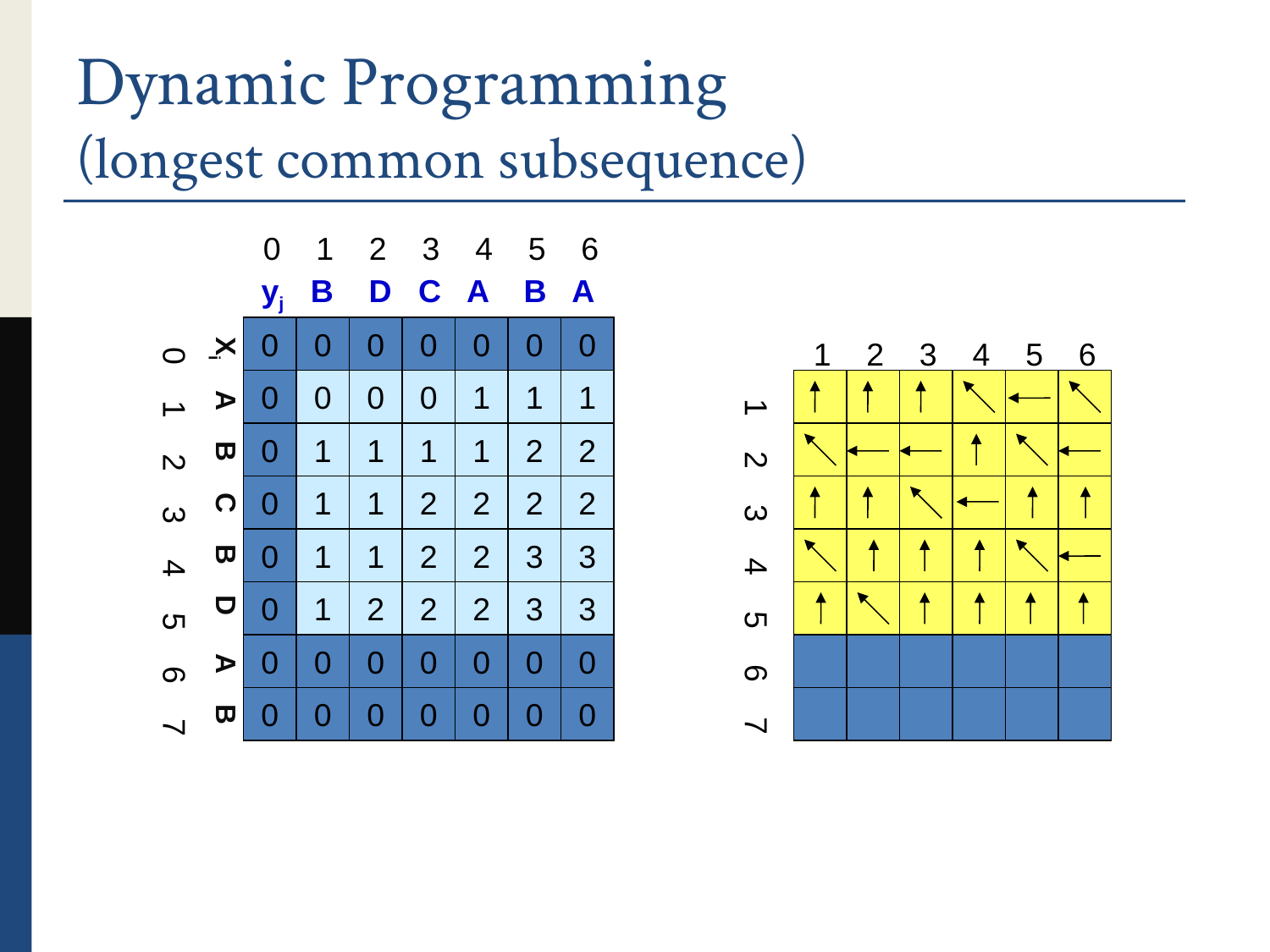

# Dynamic Programming (longest common subsequence)
  0    1    2    3    4    5    6
   yj   B    D   C   A    B   A
  Xi    A    B    C    B    D     A    B
  0    1    2    3    4    5    6    7
0
0
0
0
0
0
0
  1    2    3    4    5    6
   1    2    3    4    5    6    7
0
0
0
0
1
1
1

0
1
1
1
1
2
2

0
1
1
2
2
2
2

0
1
1
2
2
3
3

0
1
2
2
2
3
3

0
0
0
0
0
0
0

0
0
0
0
0
0
0